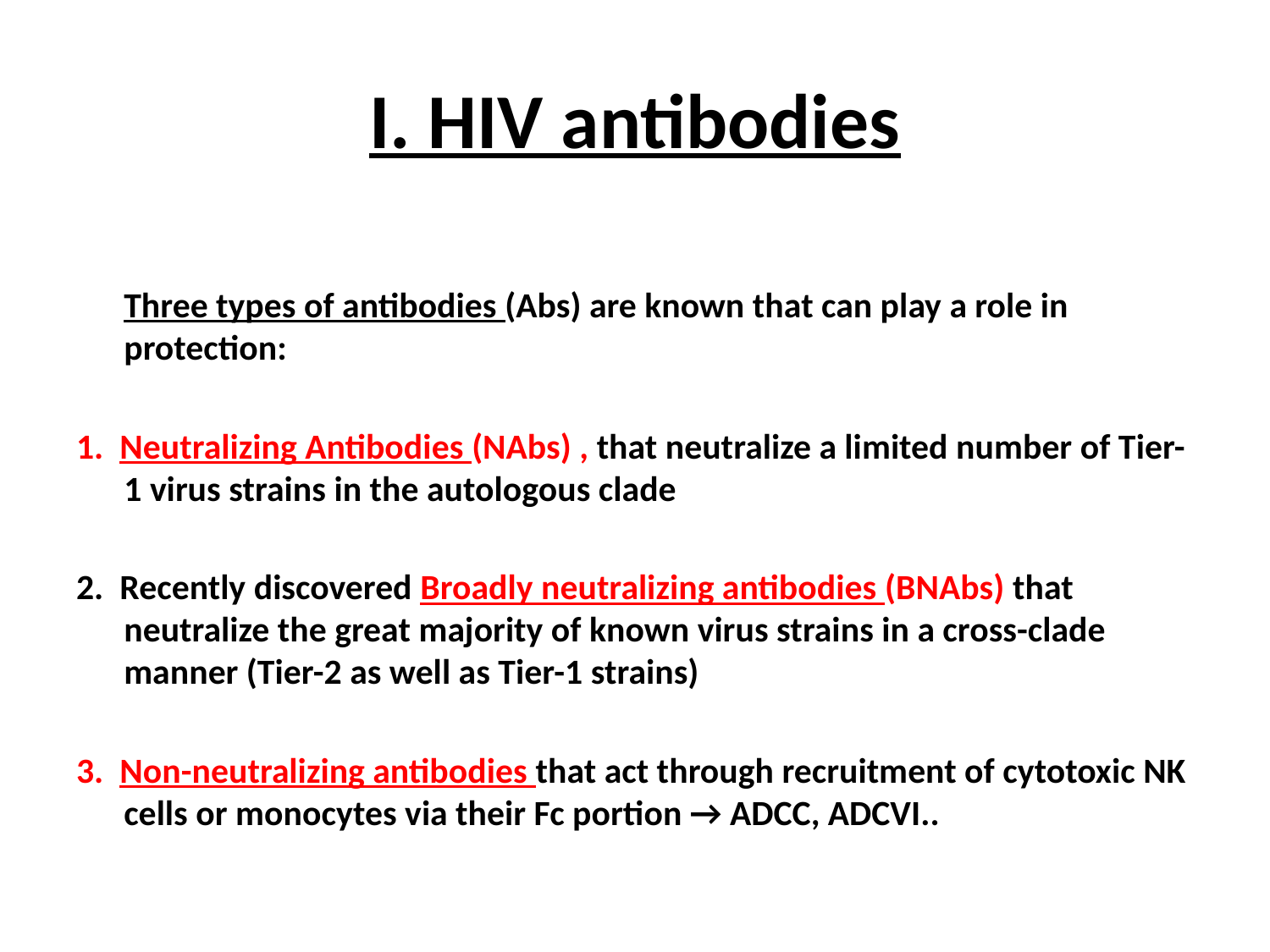

# I. HIV antibodies
	Three types of antibodies (Abs) are known that can play a role in protection:

1.  Neutralizing Antibodies (NAbs) , that neutralize a limited number of Tier-1 virus strains in the autologous clade

2.  Recently discovered Broadly neutralizing antibodies (BNAbs) that neutralize the great majority of known virus strains in a cross-clade manner (Tier-2 as well as Tier-1 strains)

3.  Non-neutralizing antibodies that act through recruitment of cytotoxic NK cells or monocytes via their Fc portion → ADCC, ADCVI..